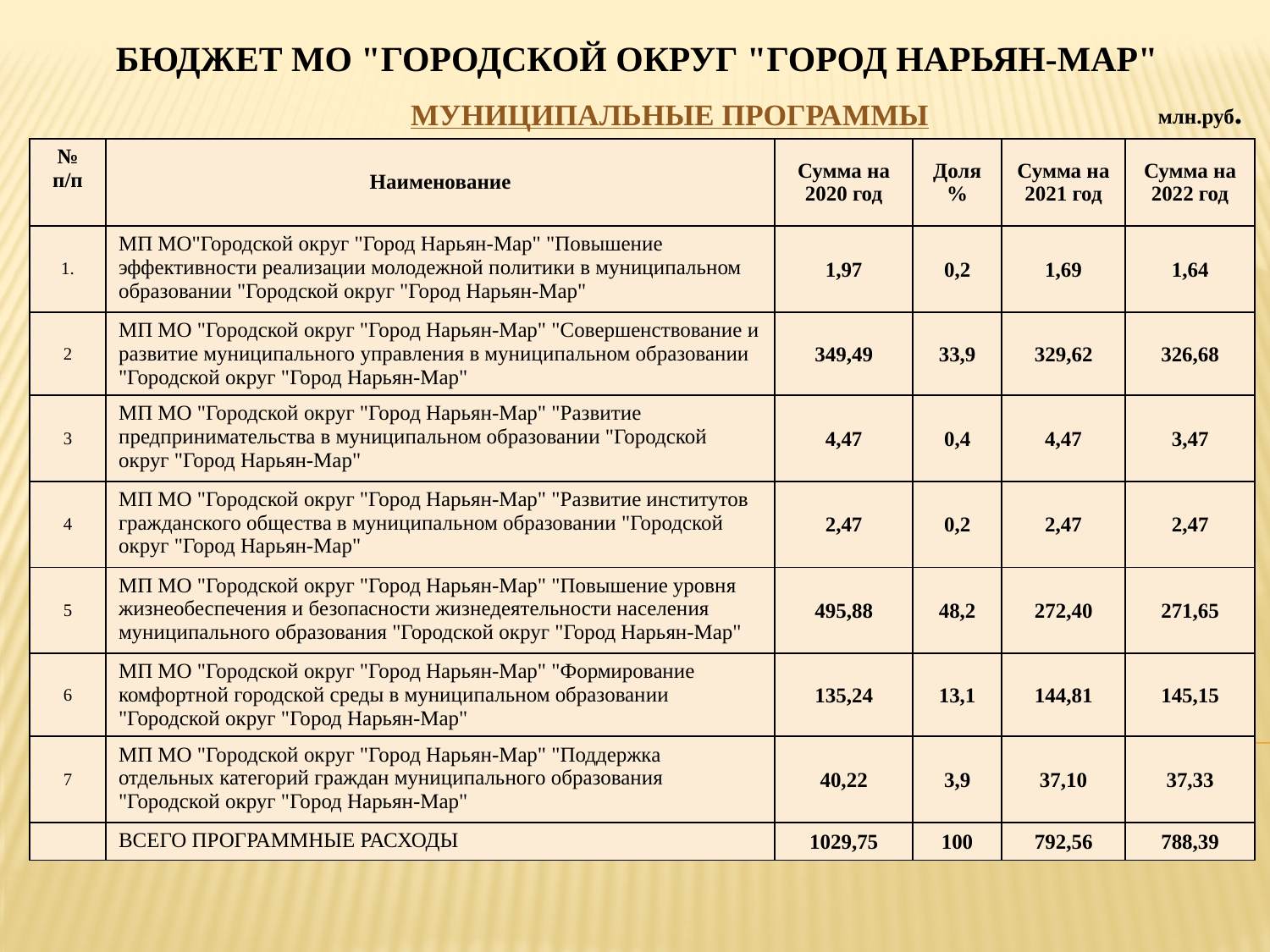

# Бюджет МО "Городской округ "Город Нарьян-Мар"
млн.руб.
МУНИЦИПАЛЬНЫЕ ПРОГРАММЫ
| № п/п | Наименование | Сумма на 2020 год | Доля% | Сумма на 2021 год | Сумма на 2022 год |
| --- | --- | --- | --- | --- | --- |
| 1. | МП МО"Городской округ "Город Нарьян-Мар" "Повышение эффективности реализации молодежной политики в муниципальном образовании "Городской округ "Город Нарьян-Мар" | 1,97 | 0,2 | 1,69 | 1,64 |
| 2 | МП МО "Городской округ "Город Нарьян-Мар" "Совершенствование и развитие муниципального управления в муниципальном образовании "Городской округ "Город Нарьян-Мар" | 349,49 | 33,9 | 329,62 | 326,68 |
| 3 | МП МО "Городской округ "Город Нарьян-Мар" "Развитие предпринимательства в муниципальном образовании "Городской округ "Город Нарьян-Мар" | 4,47 | 0,4 | 4,47 | 3,47 |
| 4 | МП МО "Городской округ "Город Нарьян-Мар" "Развитие институтов гражданского общества в муниципальном образовании "Городской округ "Город Нарьян-Мар" | 2,47 | 0,2 | 2,47 | 2,47 |
| 5 | МП МО "Городской округ "Город Нарьян-Мар" "Повышение уровня жизнеобеспечения и безопасности жизнедеятельности населения муниципального образования "Городской округ "Город Нарьян-Мар" | 495,88 | 48,2 | 272,40 | 271,65 |
| 6 | МП МО "Городской округ "Город Нарьян-Мар" "Формирование комфортной городской среды в муниципальном образовании "Городской округ "Город Нарьян-Мар" | 135,24 | 13,1 | 144,81 | 145,15 |
| 7 | МП МО "Городской округ "Город Нарьян-Мар" "Поддержка отдельных категорий граждан муниципального образования "Городской округ "Город Нарьян-Мар" | 40,22 | 3,9 | 37,10 | 37,33 |
|  | ВСЕГО ПРОГРАММНЫЕ РАСХОДЫ | 1029,75 | 100 | 792,56 | 788,39 |